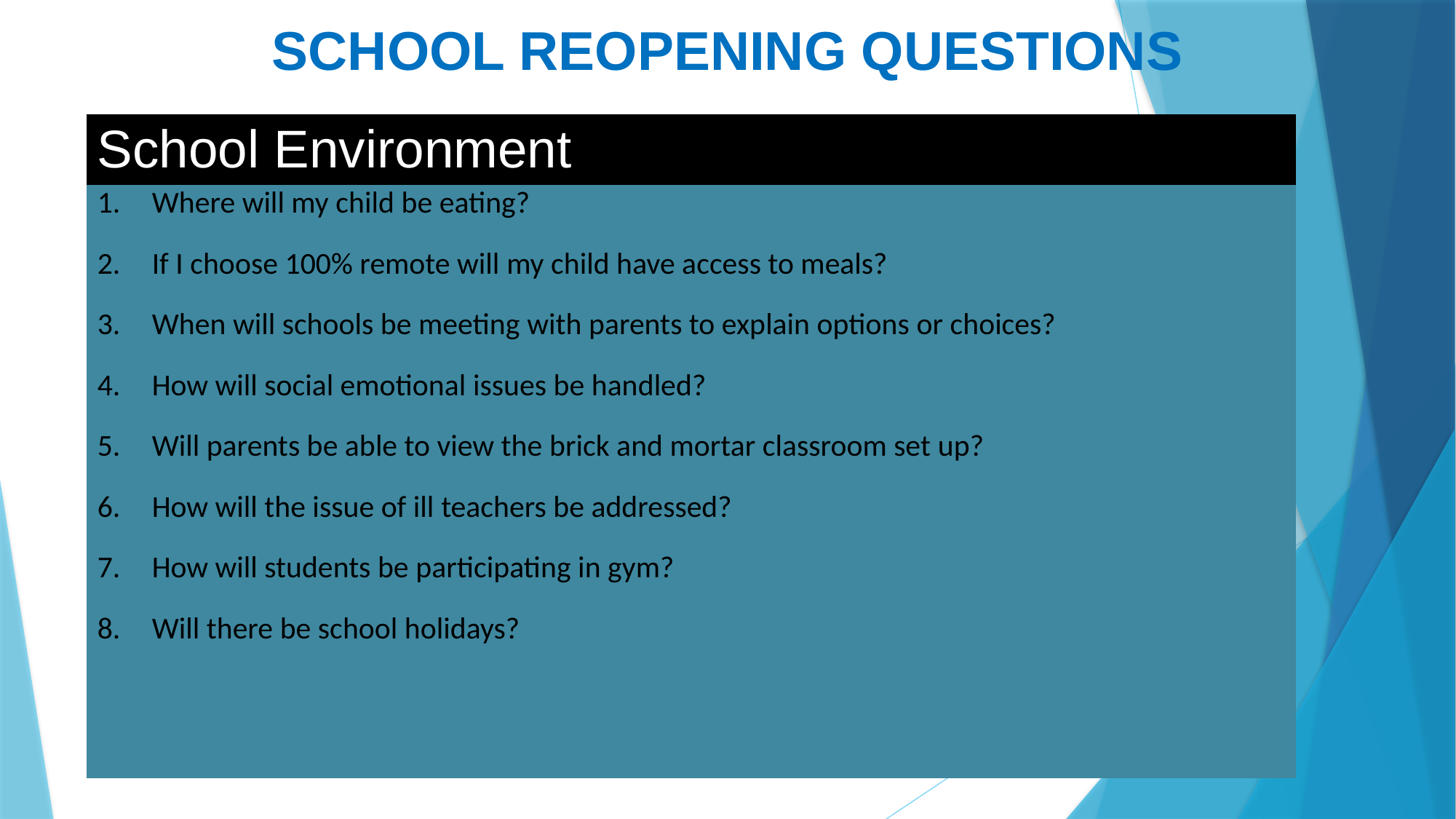

SCHOOL REOPENING QUESTIONS
| School Environment |
| --- |
| Where will my child be eating? If I choose 100% remote will my child have access to meals? When will schools be meeting with parents to explain options or choices? How will social emotional issues be handled? Will parents be able to view the brick and mortar classroom set up? How will the issue of ill teachers be addressed? How will students be participating in gym? Will there be school holidays? |